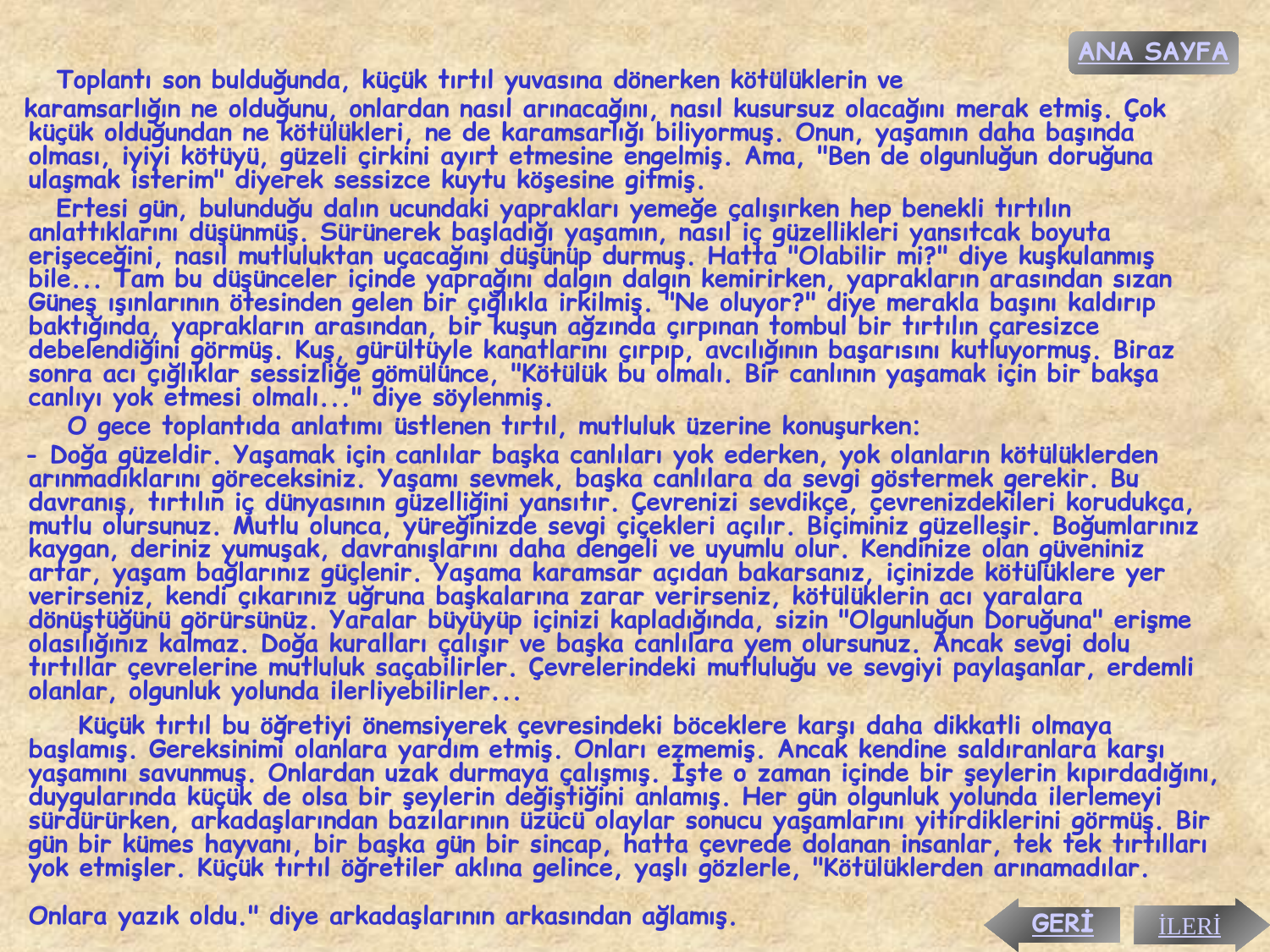

ANA SAYFA
       Toplantı son bulduğunda, küçük tırtıl yuvasına dönerken kötülüklerin ve
    karamsarlığın ne olduğunu, onlardan nasıl arınacağını, nasıl kusursuz olacağını merak etmiş. Çok küçük olduğundan ne kötülükleri, ne de karamsarlığı biliyormuş. Onun, yaşamın daha başında olması, iyiyi kötüyü, güzeli çirkini ayırt etmesine engelmiş. Ama, "Ben de olgunluğun doruğuna ulaşmak isterim" diyerek sessizce kuytu köşesine gitmiş.
       Ertesi gün, bulunduğu dalın ucundaki yaprakları yemeğe çalışırken hep benekli tırtılın anlattıklarını düşünmüş. Sürünerek başladığı yaşamın, nasıl iç güzellikleri yansıtcak boyuta erişeceğini, nasıl mutluluktan uçacağını düşünüp durmuş. Hatta "Olabilir mi?" diye kuşkulanmış bile... Tam bu düşünceler içinde yaprağını dalgın dalgın kemirirken, yaprakların arasından sızan Güneş ışınlarının ötesinden gelen bir çığlıkla irkilmiş. "Ne oluyor?" diye merakla başını kaldırıp baktığında, yaprakların arasından, bir kuşun ağzında çırpınan tombul bir tırtılın çaresizce debelendiğini görmüş. Kuş, gürültüyle kanatlarını çırpıp, avcılığının başarısını kutluyormuş. Biraz sonra acı çığlıklar sessizliğe gömülünce, "Kötülük bu olmalı. Bir canlının yaşamak için bir bakşa canlıyı yok etmesi olmalı..." diye söylenmiş.
        O gece toplantıda anlatımı üstlenen tırtıl, mutluluk üzerine konuşurken:
    - Doğa güzeldir. Yaşamak için canlılar başka canlıları yok ederken, yok olanların kötülüklerden arınmadıklarını göreceksiniz. Yaşamı sevmek, başka canlılara da sevgi göstermek gerekir. Bu davranış, tırtılın iç dünyasının güzelliğini yansıtır. Çevrenizi sevdikçe, çevrenizdekileri korudukça, mutlu olursunuz. Mutlu olunca, yüreğinizde sevgi çiçekleri açılır. Biçiminiz güzelleşir. Boğumlarınız kaygan, deriniz yumuşak, davranışlarını daha dengeli ve uyumlu olur. Kendinize olan güveniniz artar, yaşam bağlarınız güçlenir. Yaşama karamsar açıdan bakarsanız, içinizde kötülüklere yer verirseniz, kendi çıkarınız uğruna başkalarına zarar verirseniz, kötülüklerin acı yaralara dönüştüğünü görürsünüz. Yaralar büyüyüp içinizi kapladığında, sizin "Olgunluğun Doruğuna" erişme olasılığınız kalmaz. Doğa kuralları çalışır ve başka canlılara yem olursunuz. Ancak sevgi dolu tırtıllar çevrelerine mutluluk saçabilirler. Çevrelerindeki mutluluğu ve sevgiyi paylaşanlar, erdemli olanlar, olgunluk yolunda ilerliyebilirler...
         Küçük tırtıl bu öğretiyi önemsiyerek çevresindeki böceklere karşı daha dikkatli olmaya başlamış. Gereksinimi olanlara yardım etmiş. Onları ezmemiş. Ancak kendine saldıranlara karşı yaşamını savunmuş. Onlardan uzak durmaya çalışmış. İşte o zaman içinde bir şeylerin kıpırdadığını, duygularında küçük de olsa bir şeylerin değiştiğini anlamış. Her gün olgunluk yolunda ilerlemeyi sürdürürken, arkadaşlarından bazılarının üzücü olaylar sonucu yaşamlarını yitirdiklerini görmüş. Bir gün bir kümes hayvanı, bir başka gün bir sincap, hatta çevrede dolanan insanlar, tek tek tırtılları yok etmişler. Küçük tırtıl öğretiler aklına gelince, yaşlı gözlerle, "Kötülüklerden arınamadılar. Onlara yazık oldu." diye arkadaşlarının arkasından ağlamış.

GERİ
İLERİ